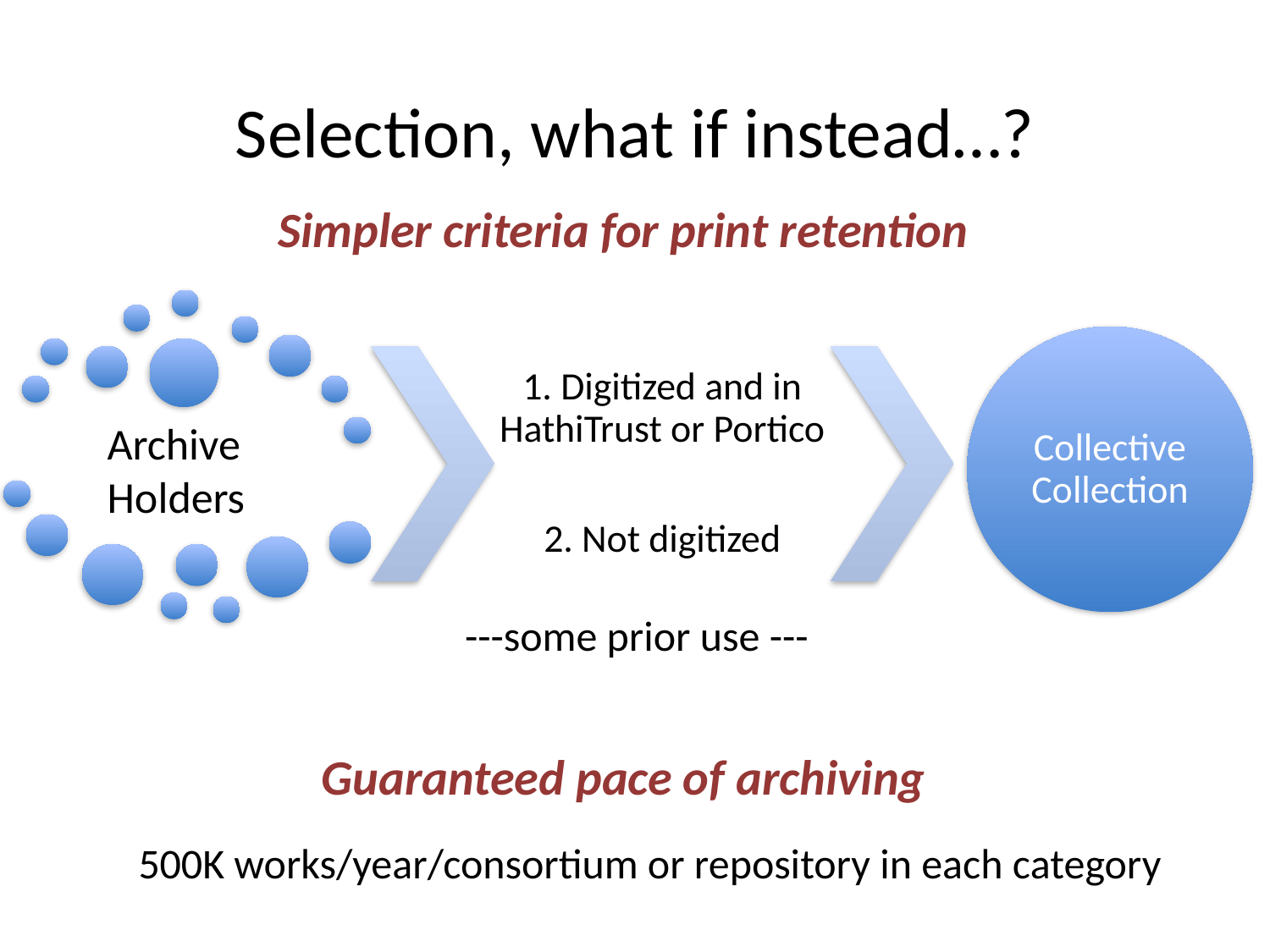

# Selection, what if instead…?

1. Digitized and in HathiTrust or Portico

2. Not digitized
Collective Collection
Simpler criteria for print retention
Archive
Holders
---some prior use ---
Guaranteed pace of archiving
500K works/year/consortium or repository in each category